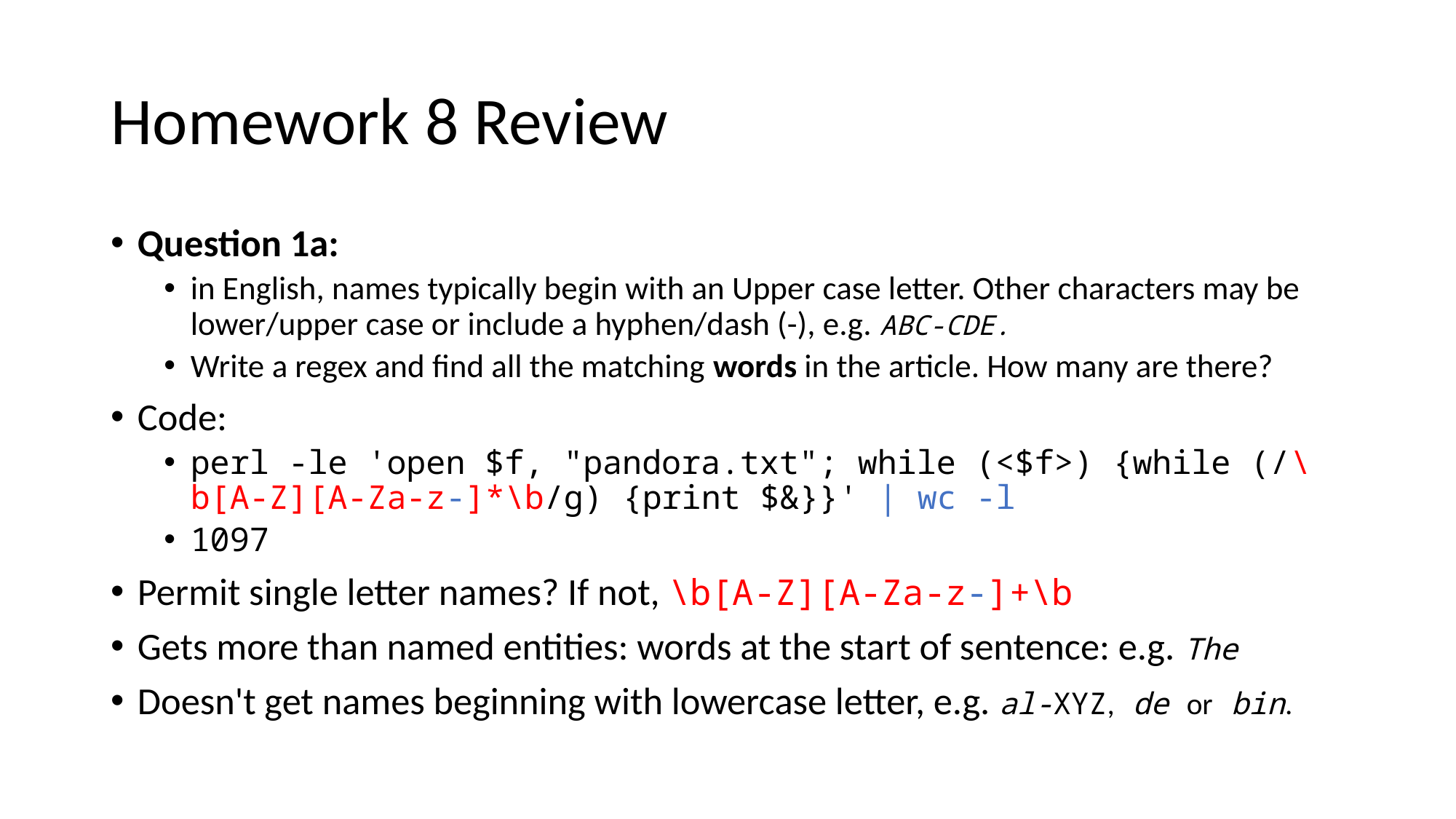

# Homework 8 Review
Question 1a:
in English, names typically begin with an Upper case letter. Other characters may be lower/upper case or include a hyphen/dash (-), e.g. ABC-CDE.
Write a regex and find all the matching words in the article. How many are there?
Code:
perl -le 'open $f, "pandora.txt"; while (<$f>) {while (/\b[A-Z][A-Za-z-]*\b/g) {print $&}}' | wc -l
1097
Permit single letter names? If not, \b[A-Z][A-Za-z-]+\b
Gets more than named entities: words at the start of sentence: e.g. The
Doesn't get names beginning with lowercase letter, e.g. al-XYZ, de or bin.